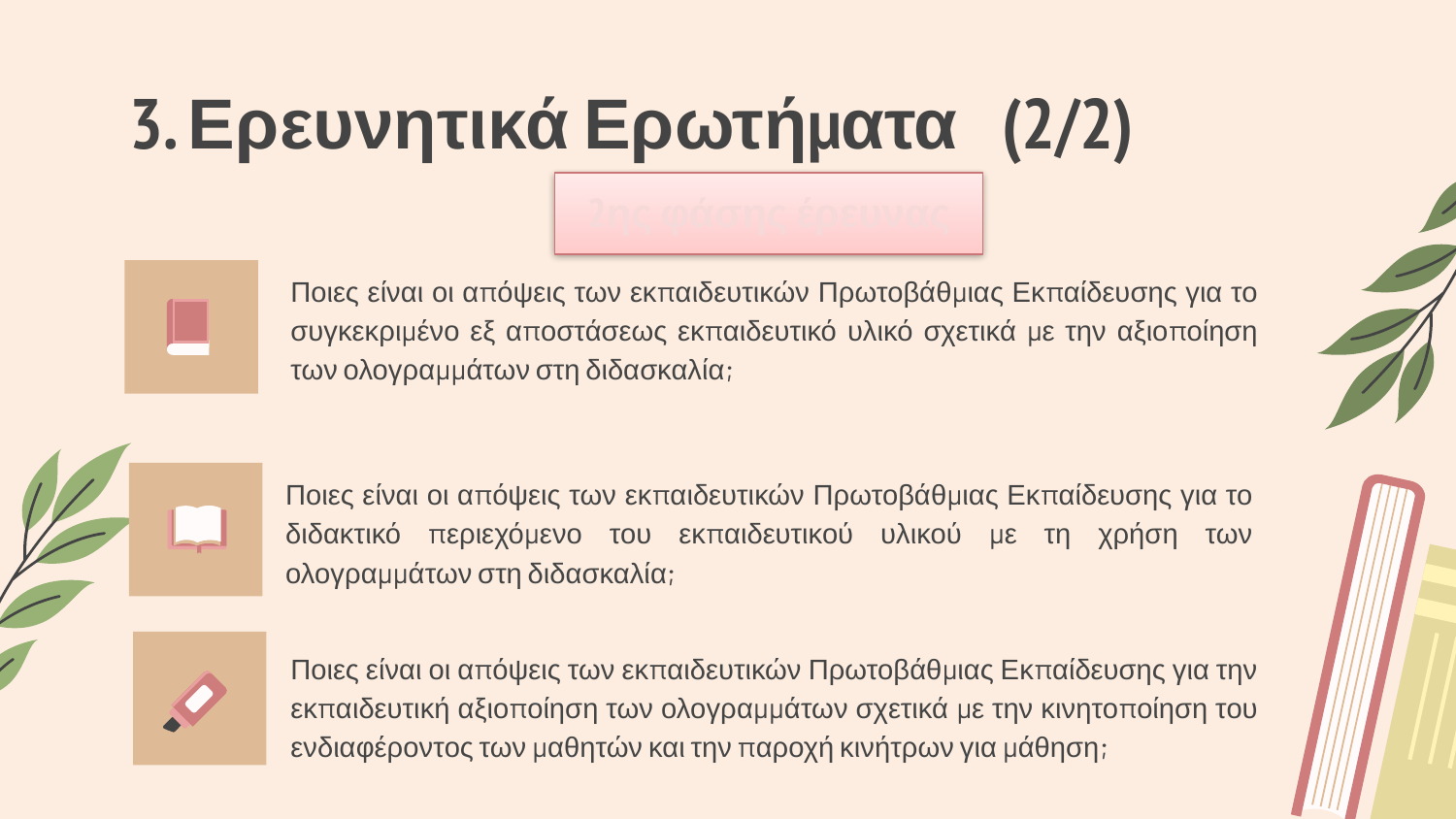

# 3. Ερευνητικά Ερωτήματα   (2/2)
2ης φάσης έρευνας

Ποιες είναι οι απόψεις των εκπαιδευτικών Πρωτοβάθμιας Εκπαίδευσης για το συγκεκριμένο εξ αποστάσεως εκπαιδευτικό υλικό σχετικά με την αξιοποίηση των ολογραμμάτων στη διδασκαλία;

Ποιες είναι οι απόψεις των εκπαιδευτικών Πρωτοβάθμιας Εκπαίδευσης για το διδακτικό περιεχόμενο του εκπαιδευτικού υλικού με τη χρήση των ολογραμμάτων στη διδασκαλία;

Ποιες είναι οι απόψεις των εκπαιδευτικών Πρωτοβάθμιας Εκπαίδευσης για την εκπαιδευτική αξιοποίηση των ολογραμμάτων σχετικά με την κινητοποίηση του ενδιαφέροντος των μαθητών και την παροχή κινήτρων για μάθηση;